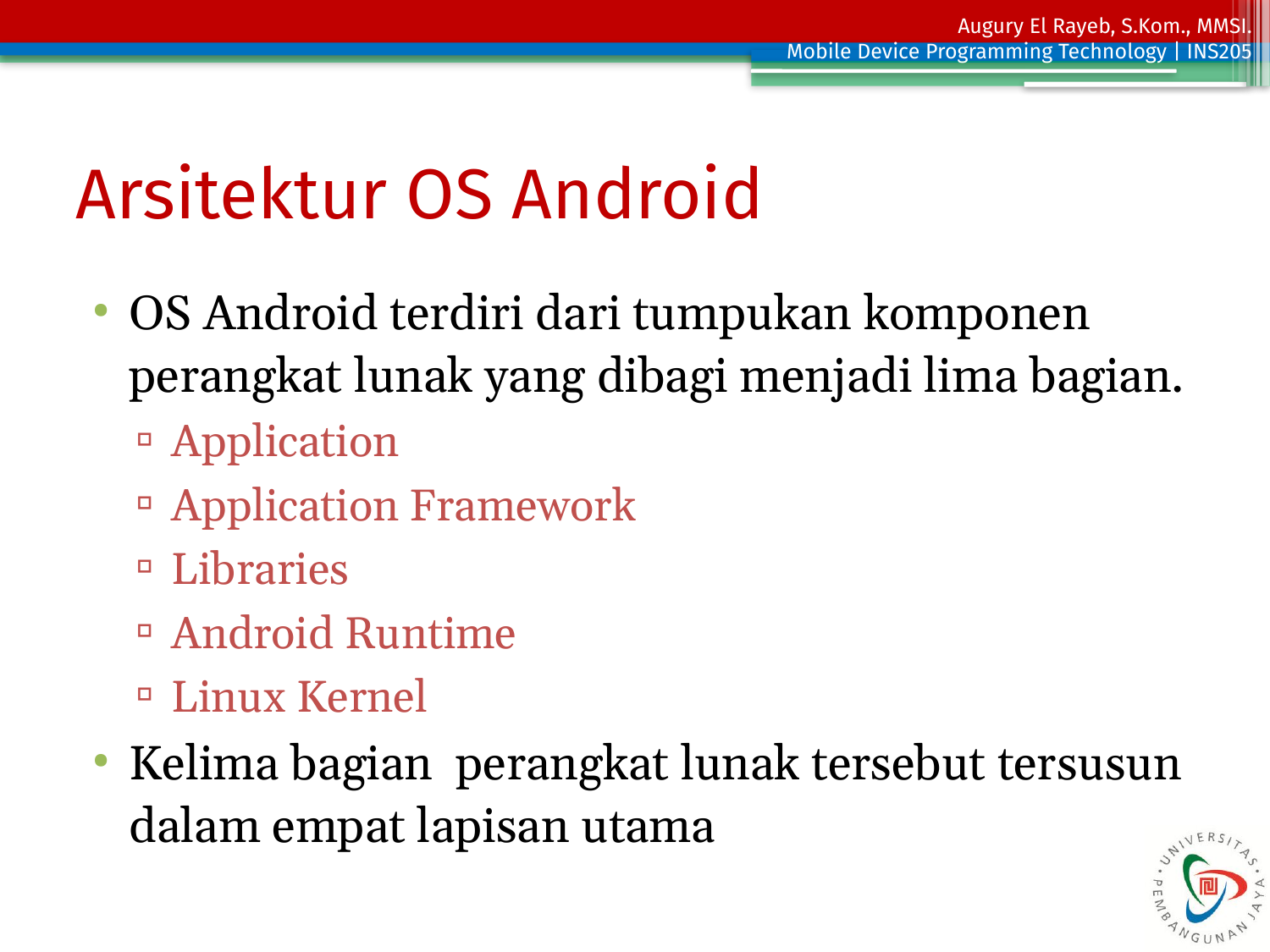

# Arsitektur OS Android
OS Android terdiri dari tumpukan komponen perangkat lunak yang dibagi menjadi lima bagian.
Application
Application Framework
Libraries
Android Runtime
Linux Kernel
Kelima bagian  perangkat lunak tersebut tersusun dalam empat lapisan utama